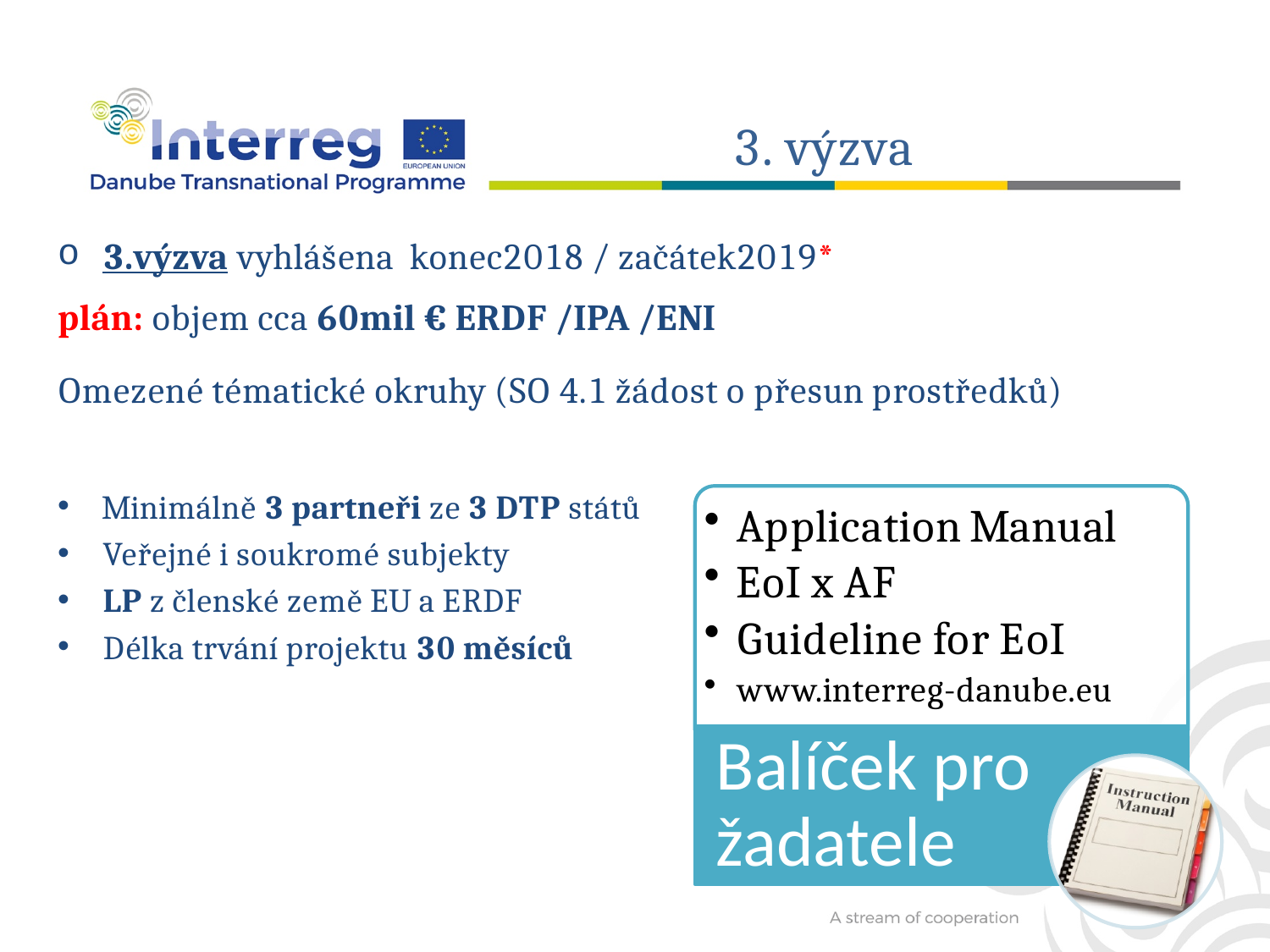

3. výzva
3.výzva vyhlášena  konec2018 / začátek2019*
plán: objem cca 60mil € ERDF /IPA /ENI

Omezené tématické okruhy (SO 4.1 žádost o přesun prostředků)

Minimálně 3 partneři ze 3 DTP států
Veřejné i soukromé subjekty
LP z členské země EU a ERDF
Délka trvání projektu 30 měsíců
Application Manual
EoI x AF
Guideline for EoI
www.interreg-danube.eu
Balíček pro žadatele